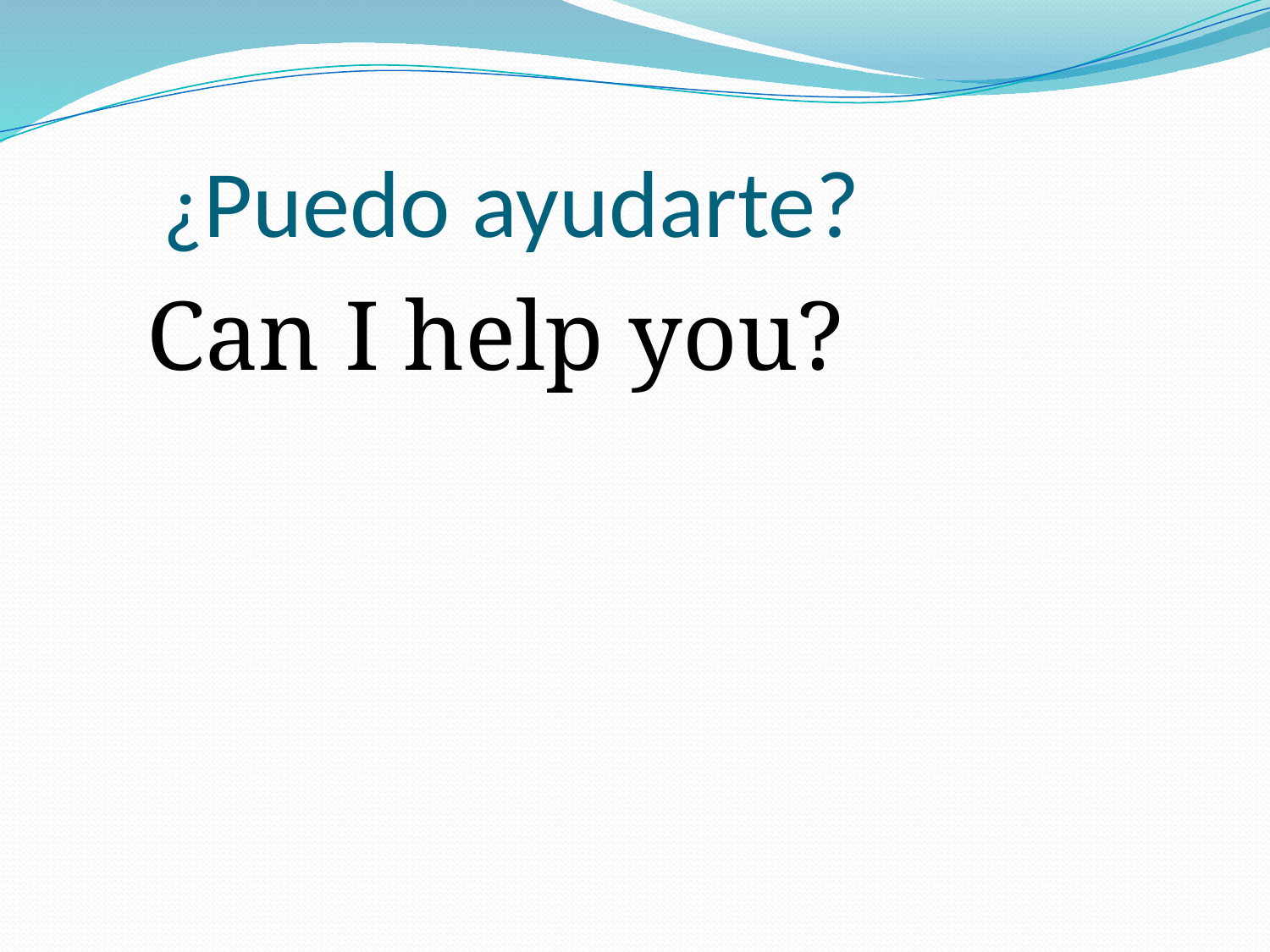

# ¿Puedo ayudarte?
      Can I help you?